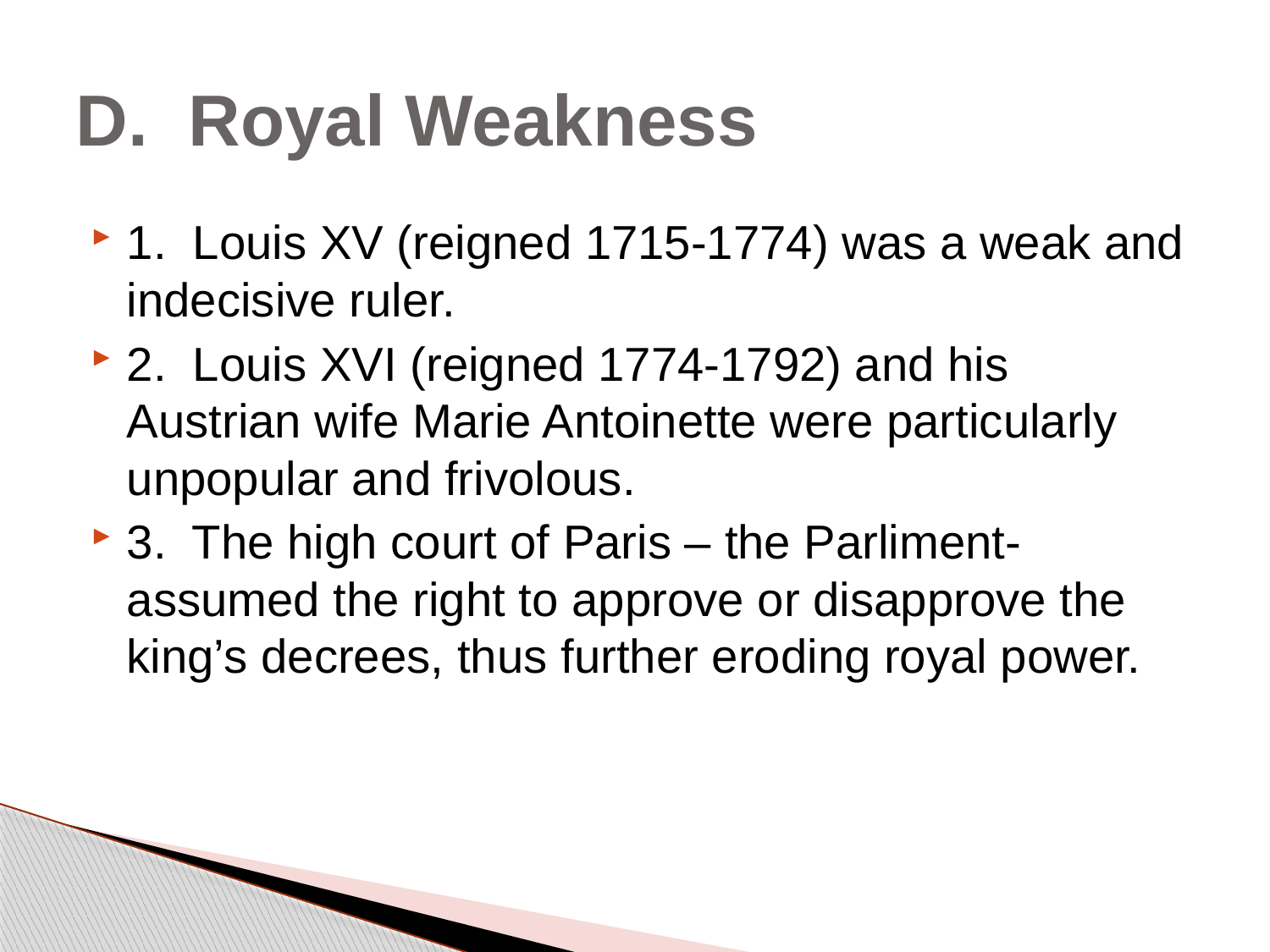

# D.  Royal Weakness
1.  Louis XV (reigned 1715-1774) was a weak and indecisive ruler.
2.  Louis XVI (reigned 1774-1792) and his Austrian wife Marie Antoinette were particularly unpopular and frivolous.
3.  The high court of Paris – the Parliment- assumed the right to approve or disapprove the king’s decrees, thus further eroding royal power.